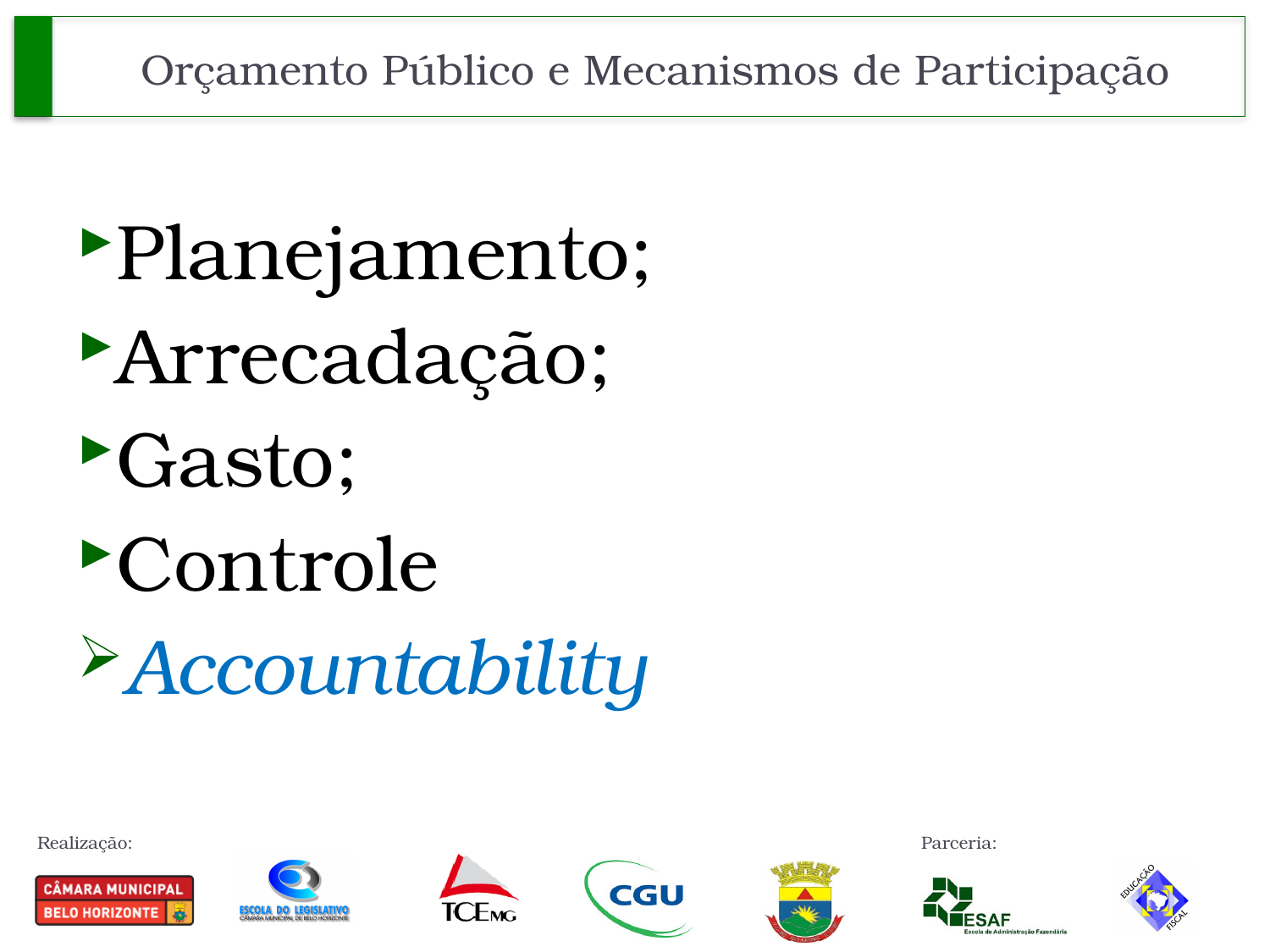

# Orçamento Público e Mecanismos de Participação
Planejamento;
Arrecadação;
Gasto;
Controle
Accountability